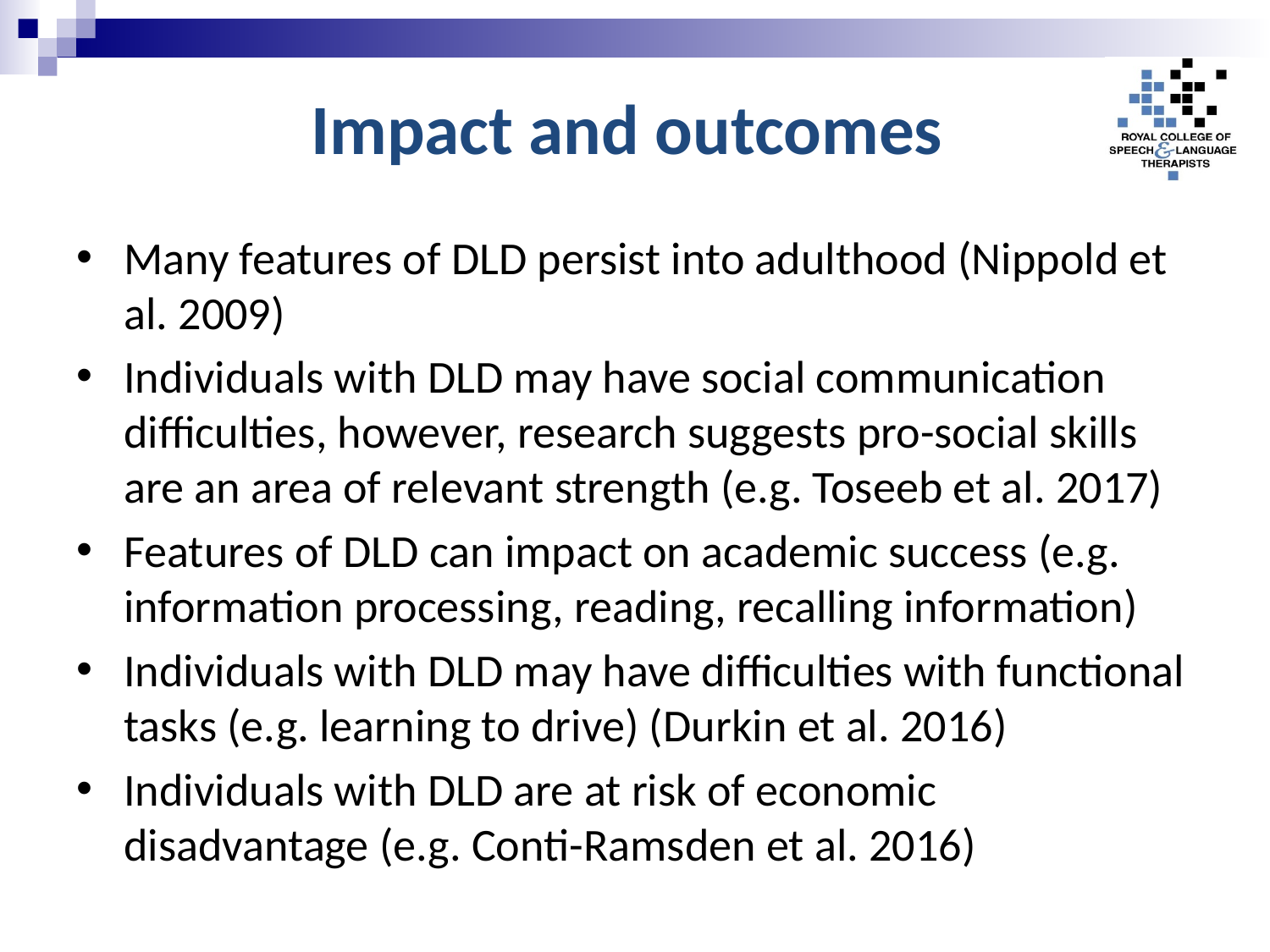

# Impact and outcomes
Many features of DLD persist into adulthood (Nippold et al. 2009)
Individuals with DLD may have social communication difficulties, however, research suggests pro-social skills are an area of relevant strength (e.g. Toseeb et al. 2017)
Features of DLD can impact on academic success (e.g. information processing, reading, recalling information)
Individuals with DLD may have difficulties with functional tasks (e.g. learning to drive) (Durkin et al. 2016)
Individuals with DLD are at risk of economic disadvantage (e.g. Conti-Ramsden et al. 2016)